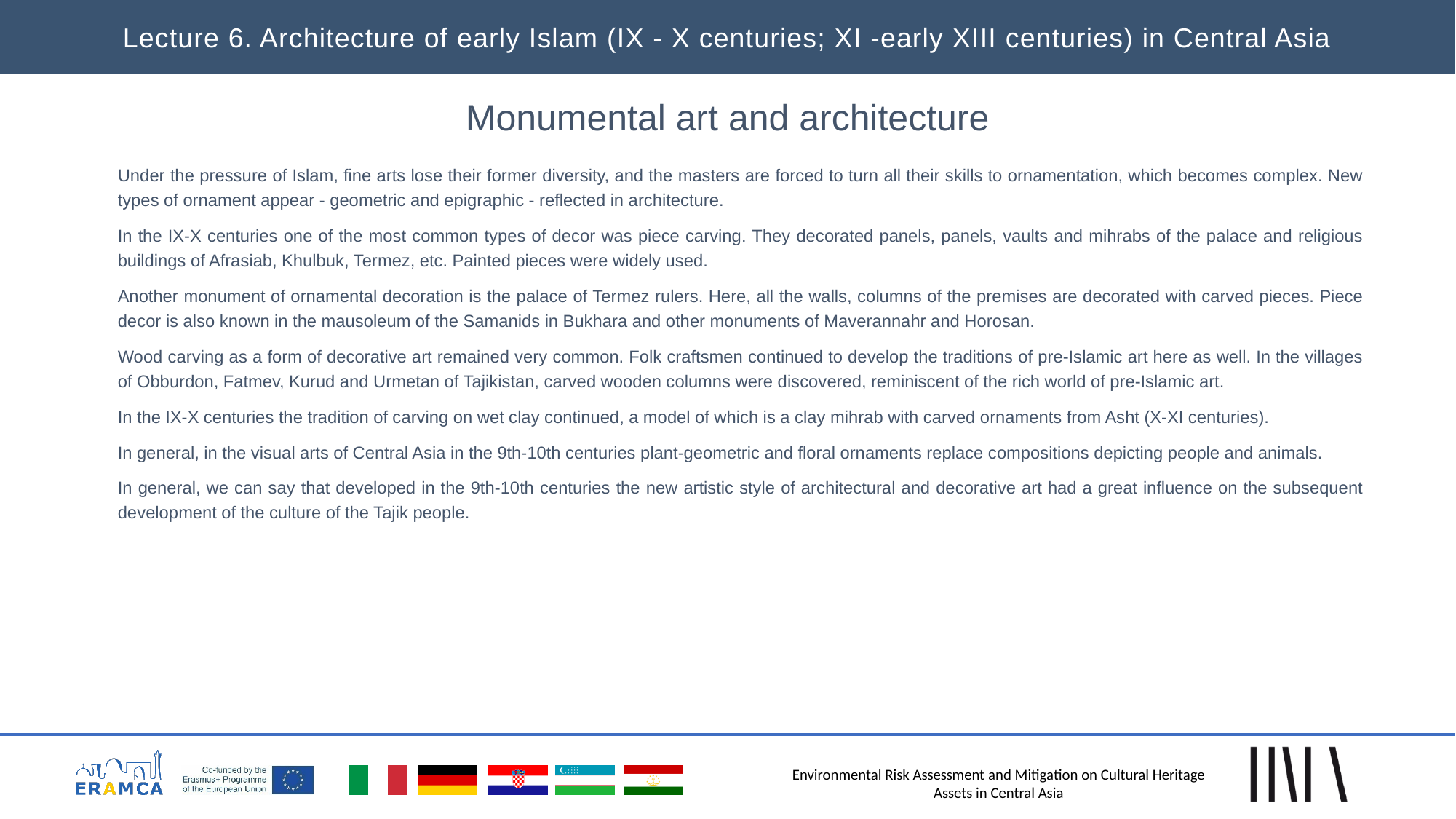

Lecture 6. Architecture of early Islam (IX - X centuries; XI -early XIII centuries) in Central Asia
# Monumental art and architecture
Under the pressure of Islam, fine arts lose their former diversity, and the masters are forced to turn all their skills to ornamentation, which becomes complex. New types of ornament appear - geometric and epigraphic - reflected in architecture.
In the IX-X centuries one of the most common types of decor was piece carving. They decorated panels, panels, vaults and mihrabs of the palace and religious buildings of Afrasiab, Khulbuk, Termez, etc. Painted pieces were widely used.
Another monument of ornamental decoration is the palace of Termez rulers. Here, all the walls, columns of the premises are decorated with carved pieces. Piece decor is also known in the mausoleum of the Samanids in Bukhara and other monuments of Maverannahr and Horosan.
Wood carving as a form of decorative art remained very common. Folk craftsmen continued to develop the traditions of pre-Islamic art here as well. In the villages of Obburdon, Fatmev, Kurud and Urmetan of Tajikistan, carved wooden columns were discovered, reminiscent of the rich world of pre-Islamic art.
In the IX-X centuries the tradition of carving on wet clay continued, a model of which is a clay mihrab with carved ornaments from Asht (X-XI centuries).
In general, in the visual arts of Central Asia in the 9th-10th centuries plant-geometric and floral ornaments replace compositions depicting people and animals.
In general, we can say that developed in the 9th-10th centuries the new artistic style of architectural and decorative art had a great influence on the subsequent development of the culture of the Tajik people.